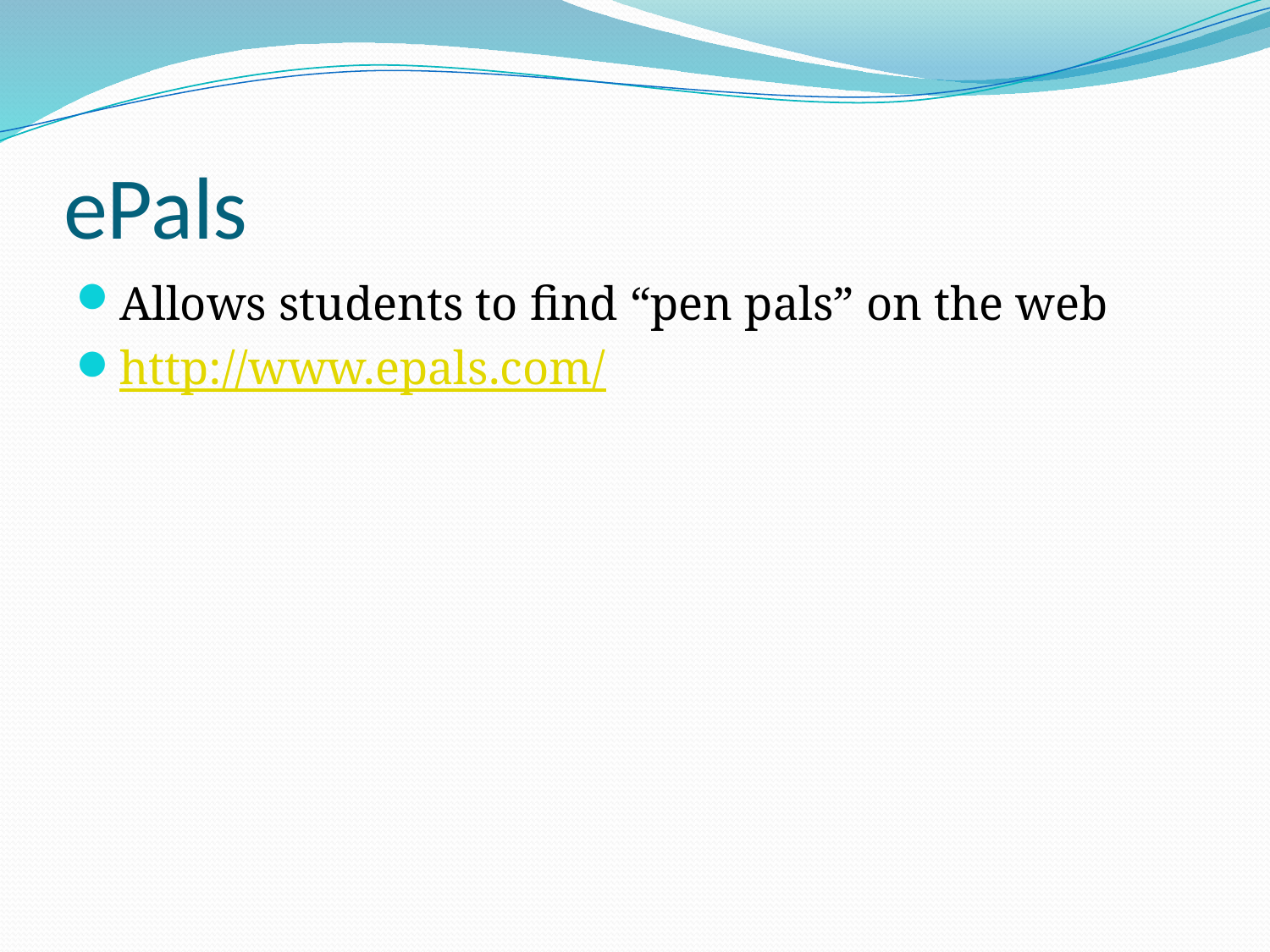

# ePals
Allows students to find “pen pals” on the web
http://www.epals.com/